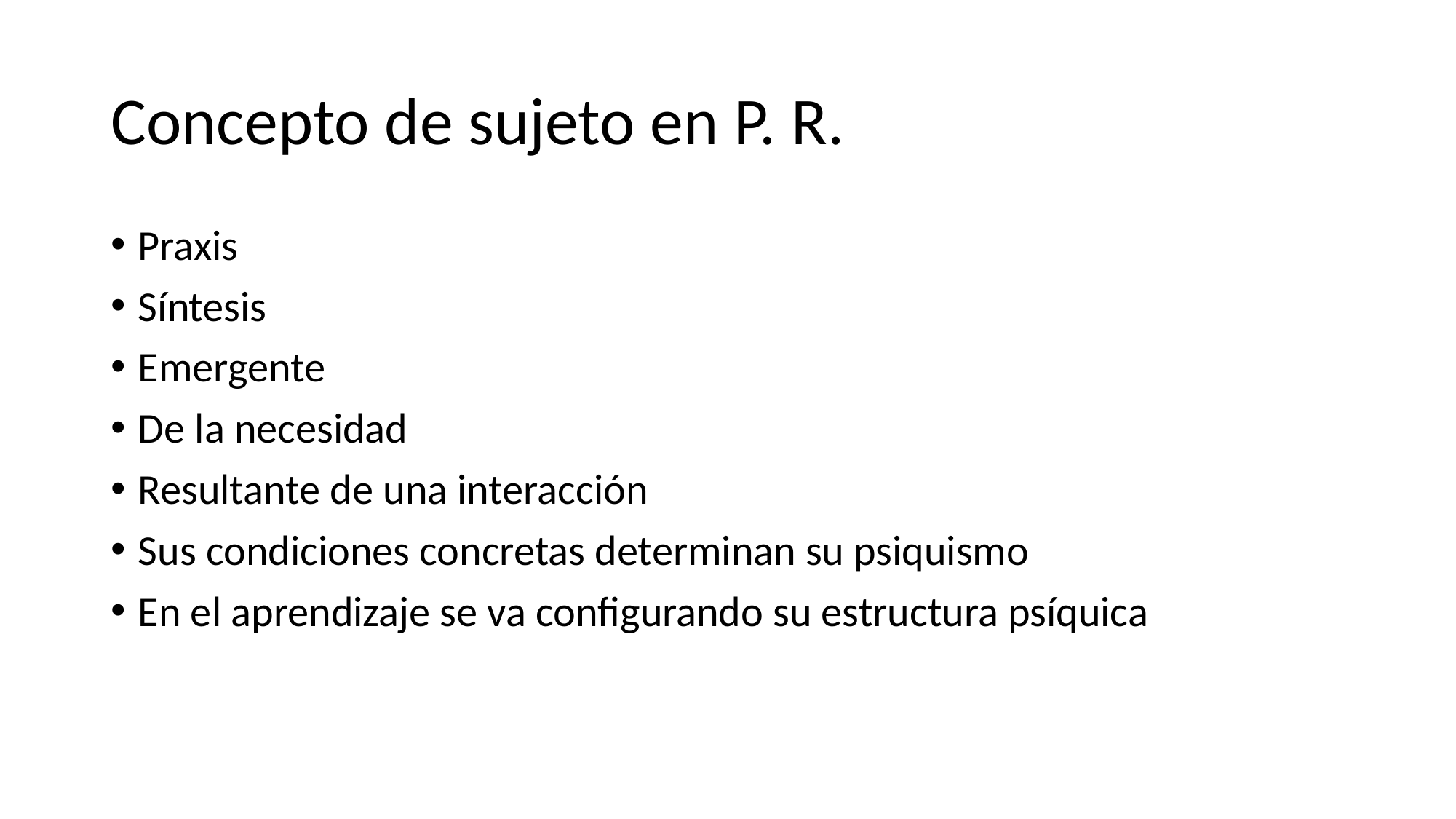

# Concepto de sujeto en P. R.
Praxis
Síntesis
Emergente
De la necesidad
Resultante de una interacción
Sus condiciones concretas determinan su psiquismo
En el aprendizaje se va configurando su estructura psíquica